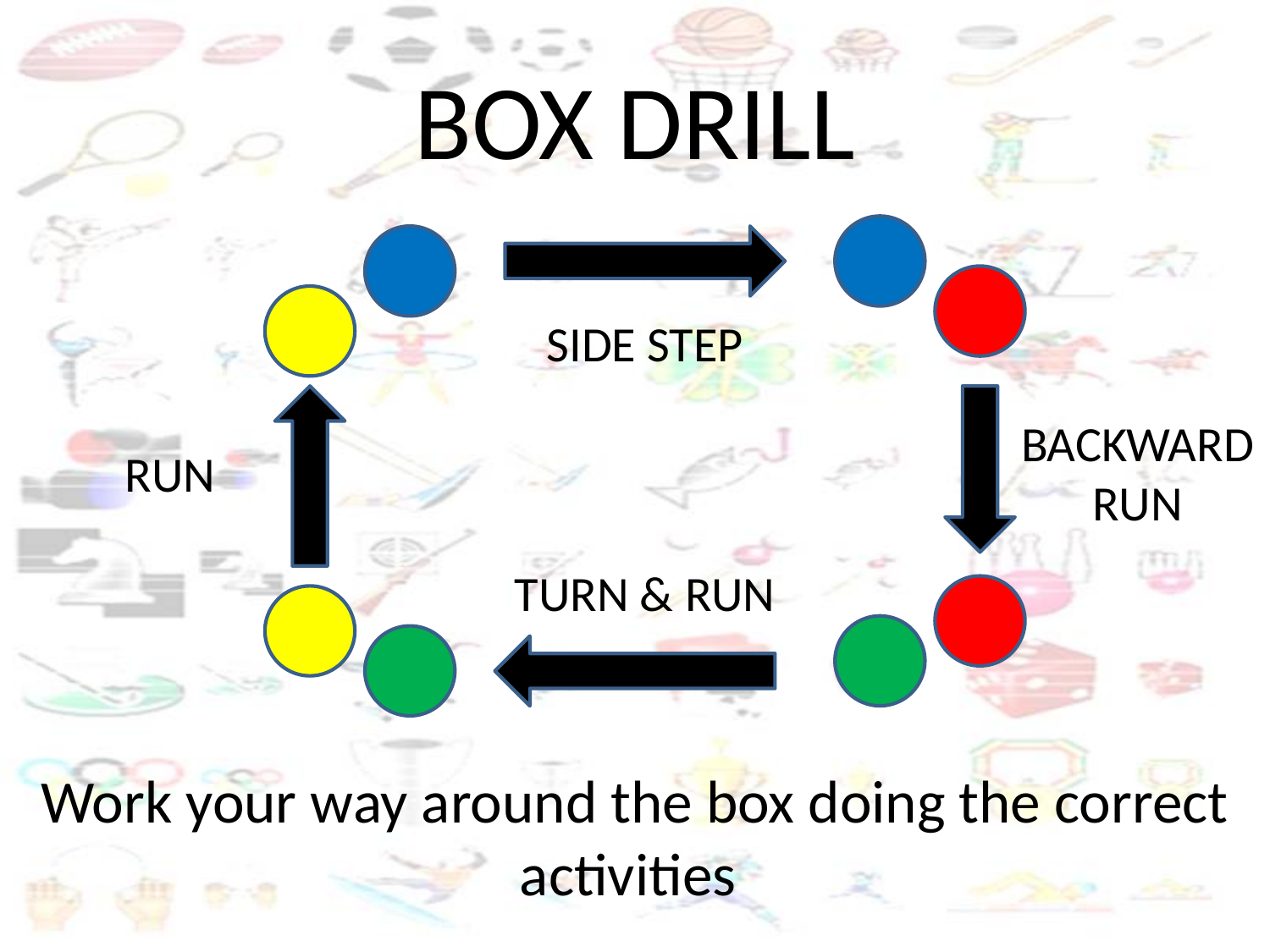

# BOX DRILL

SIDE STEP
BACKWARD
RUN

RUN

TURN & RUN

Work your way around the box doing the correct activities